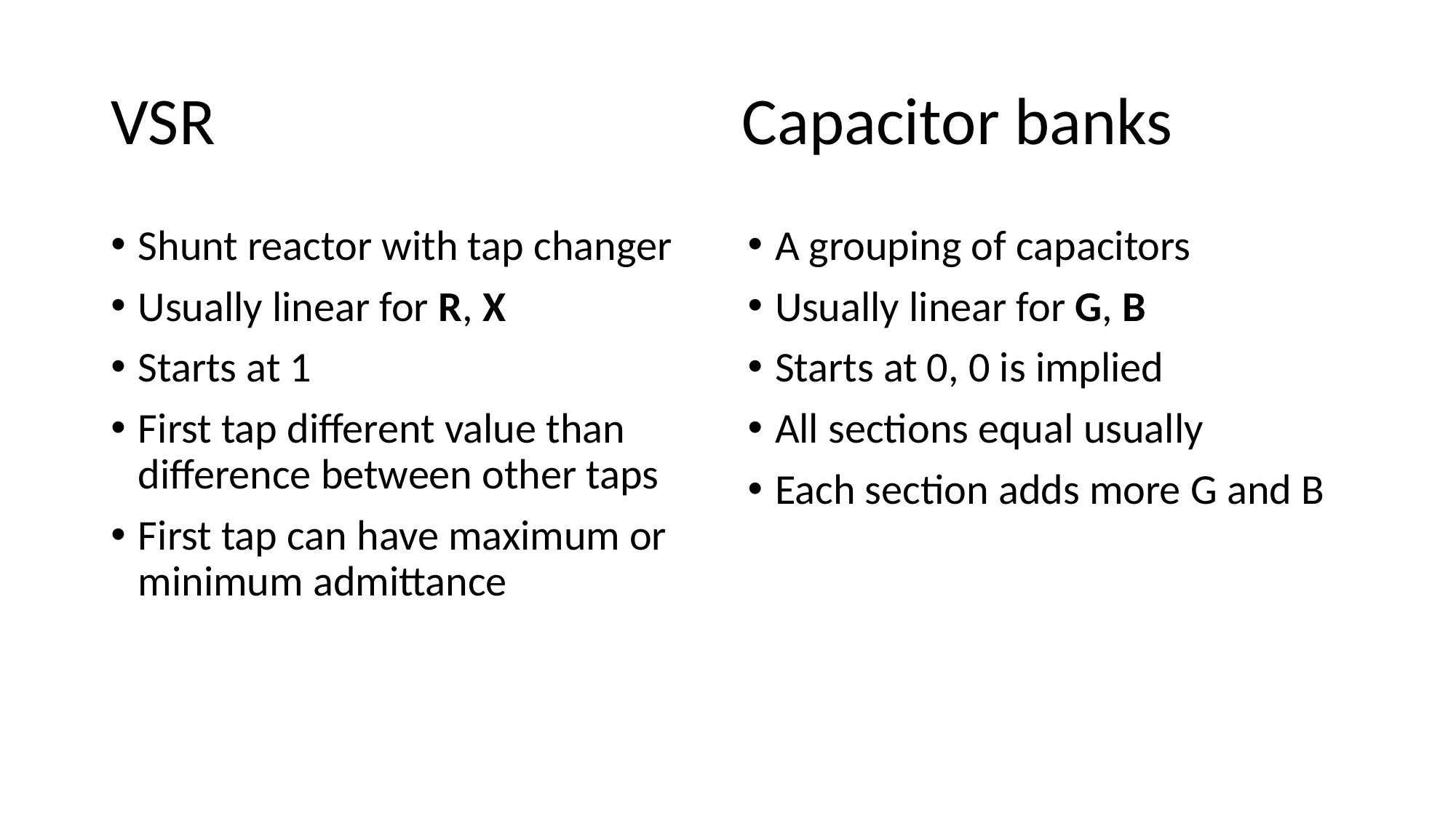

# VSR                                   Capacitor banks
Shunt reactor with tap changer
Usually linear for R, X
Starts at 1
First tap different value than difference between other taps
First tap can have maximum or minimum admittance

A grouping of capacitors
Usually linear for G, B
Starts at 0, 0 is implied
All sections equal usually
Each section adds more G and B